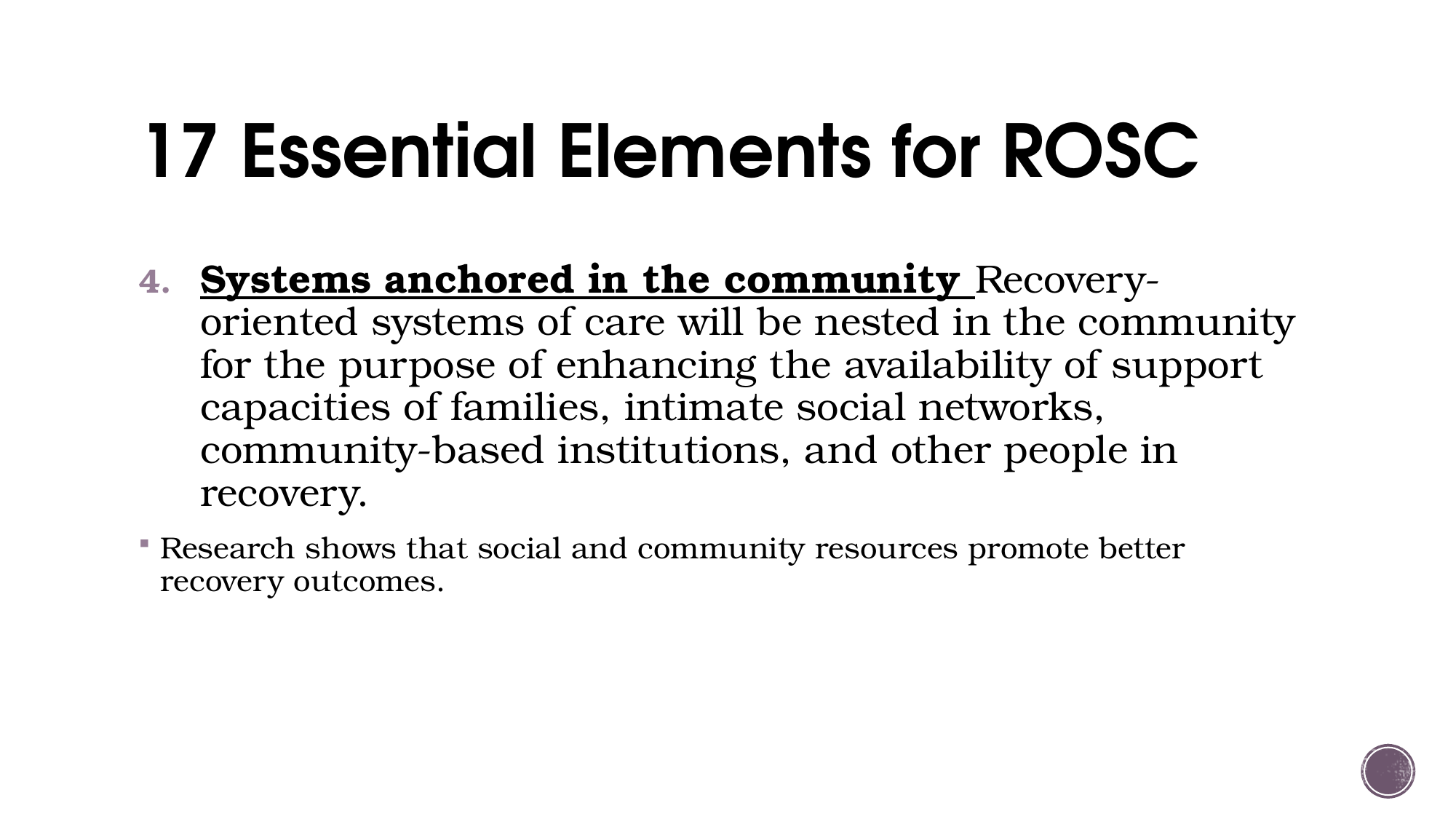

# 17 Essential Elements for ROSC
Systems anchored in the community Recovery-oriented systems of care will be nested in the community for the purpose of enhancing the availability of support capacities of families, intimate social networks, community-based institutions, and other people in recovery.
Research shows that social and community resources promote better recovery outcomes.